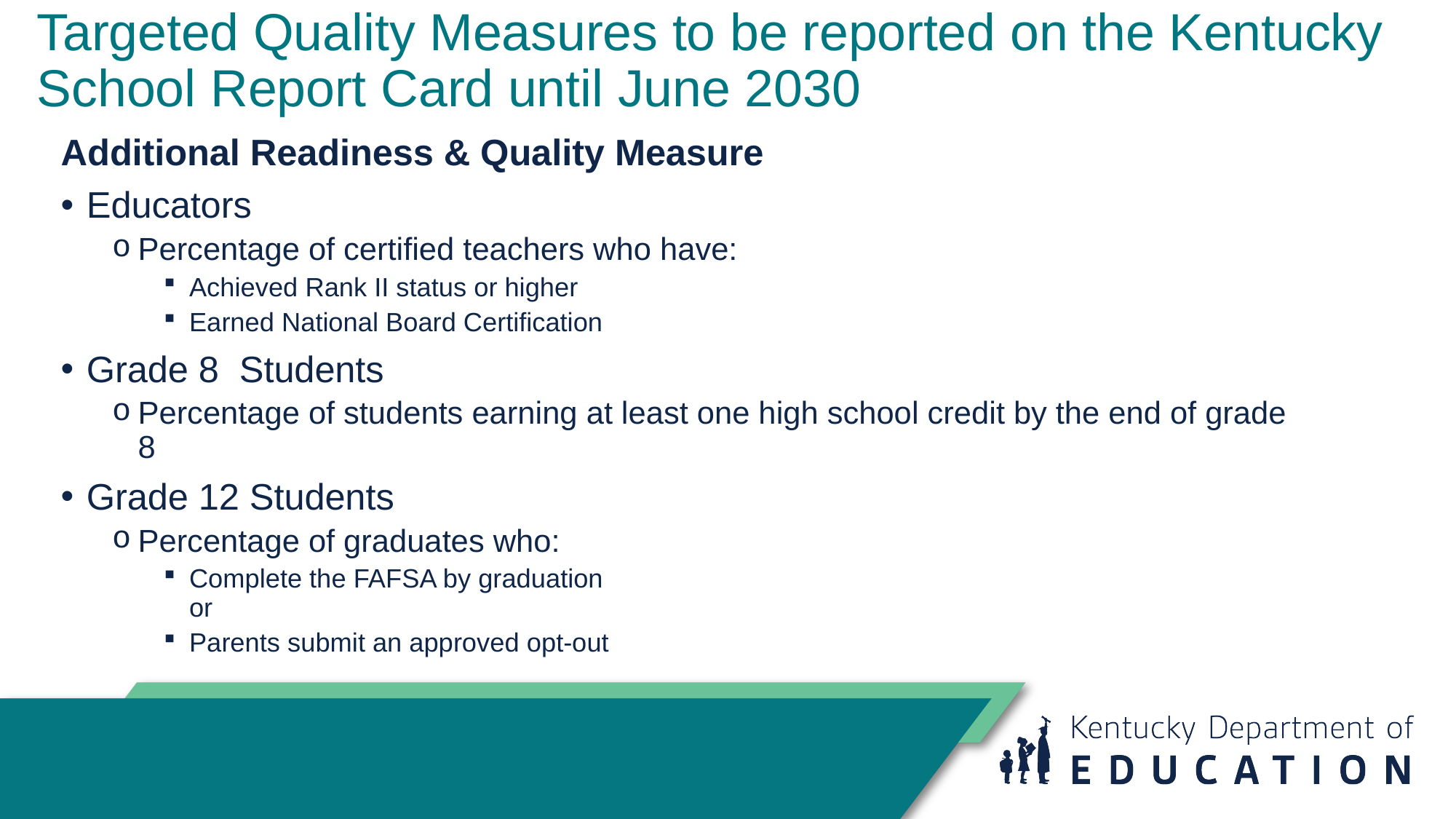

# Targeted Quality Measures to be reported on the Kentucky School Report Card until June 2030
Additional Readiness & Quality Measure
Educators
Percentage of certified teachers who have:
Achieved Rank II status or higher
Earned National Board Certification
Grade 8  Students
Percentage of students earning at least one high school credit by the end of grade 8
Grade 12 Students
Percentage of graduates who:
Complete the FAFSA by graduation
or
Parents submit an approved opt-out